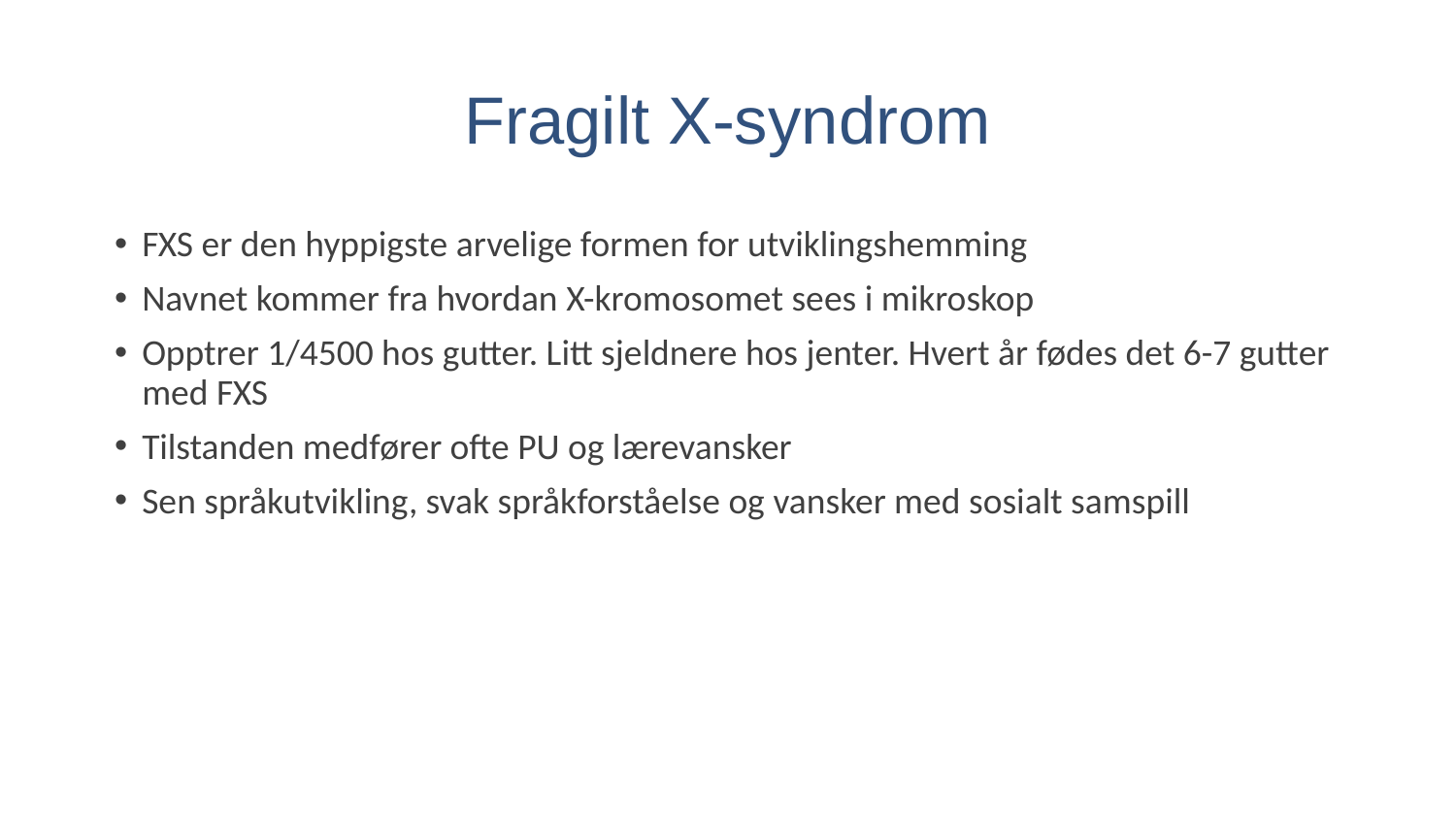

# Fragilt X-syndrom
FXS er den hyppigste arvelige formen for utviklingshemming
Navnet kommer fra hvordan X-kromosomet sees i mikroskop
Opptrer 1/4500 hos gutter. Litt sjeldnere hos jenter. Hvert år fødes det 6-7 gutter med FXS
Tilstanden medfører ofte PU og lærevansker
Sen språkutvikling, svak språkforståelse og vansker med sosialt samspill